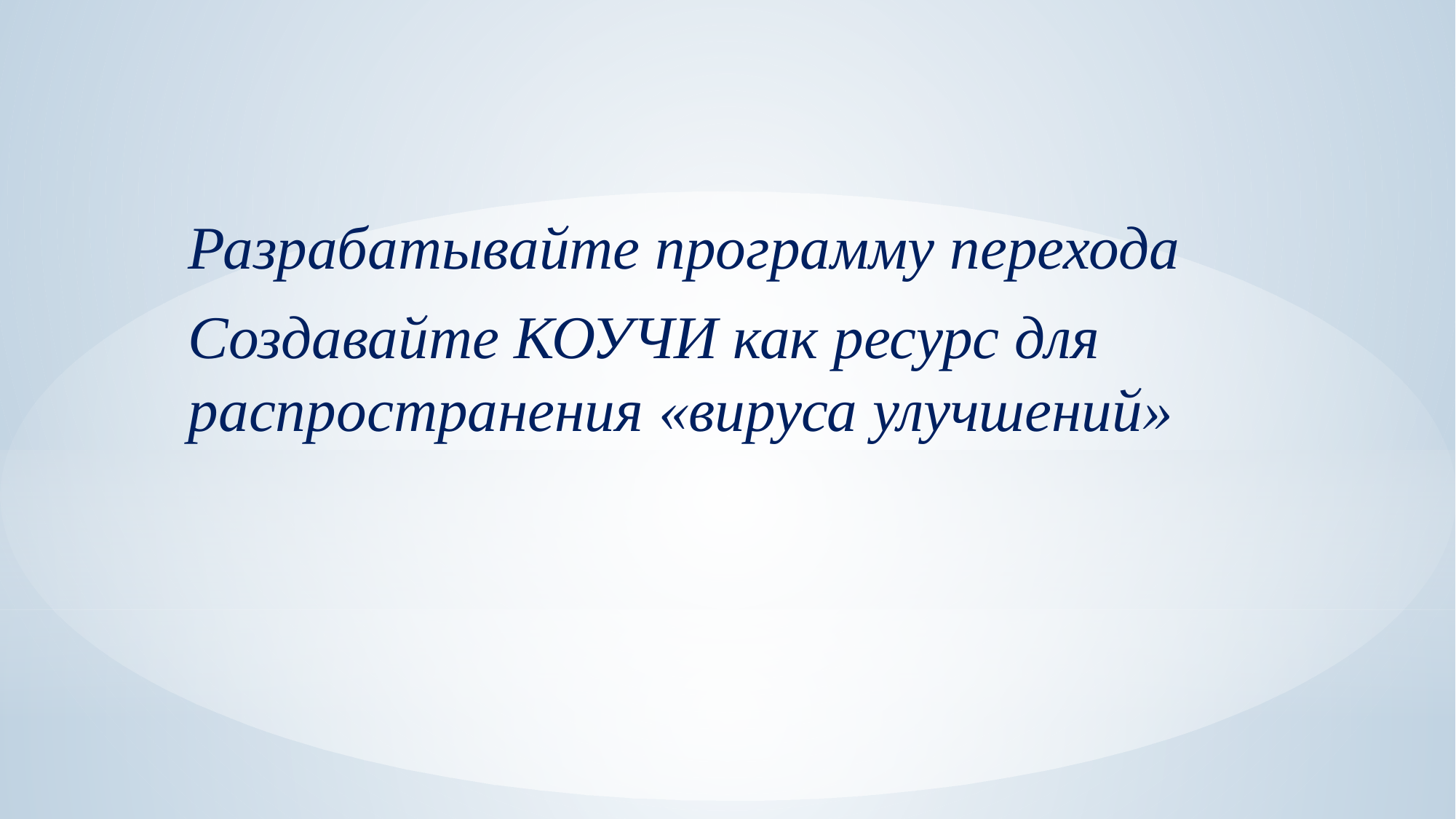

#
Разрабатывайте программу перехода
Создавайте КОУЧИ как ресурс для распространения «вируса улучшений»